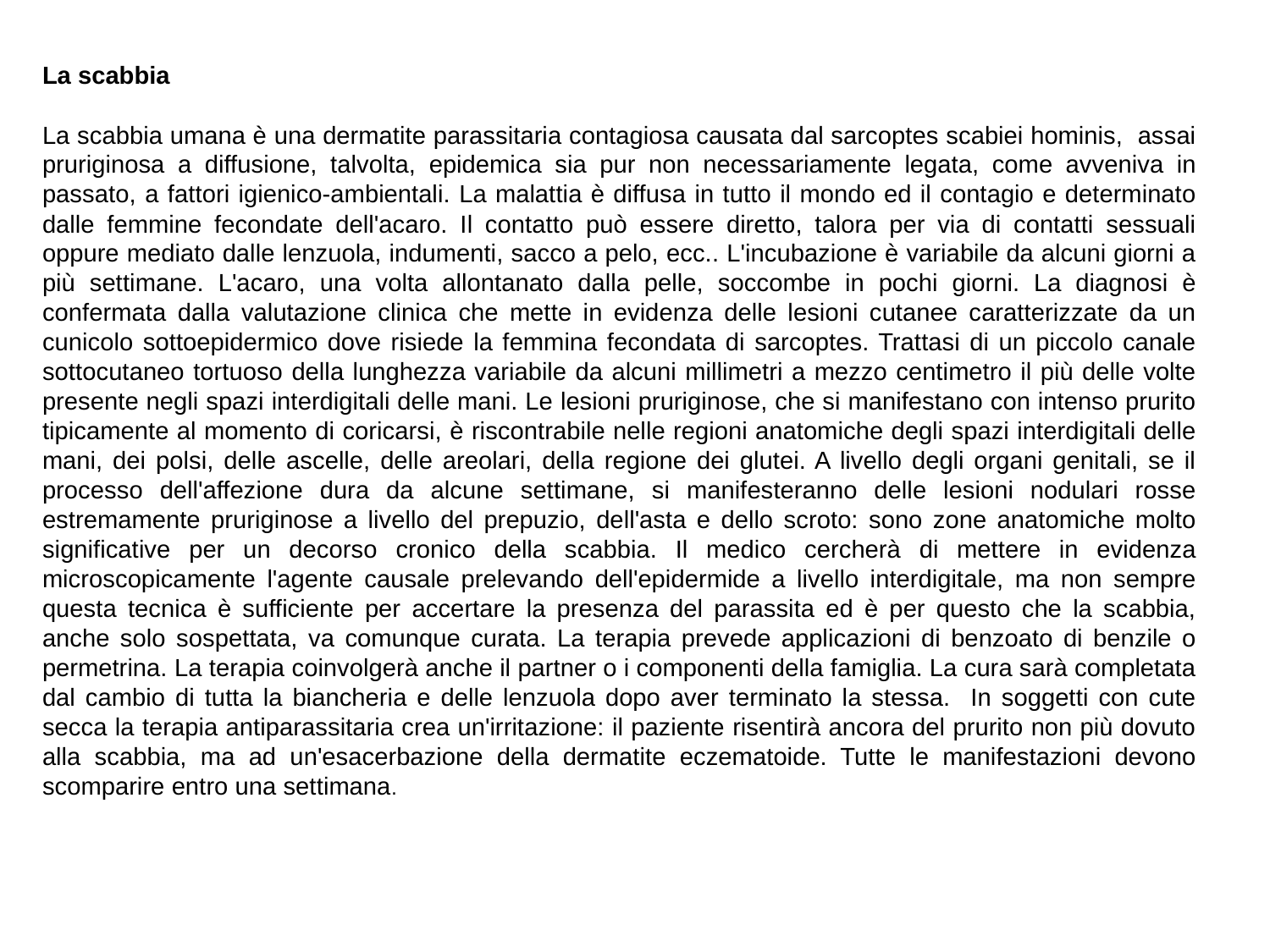

La scabbia

La scabbia umana è una dermatite parassitaria contagiosa causata dal sarcoptes scabiei hominis,  assai pruriginosa a diffusione, talvolta, epidemica sia pur non necessariamente legata, come avveniva in passato, a fattori igienico-ambientali. La malattia è diffusa in tutto il mondo ed il contagio e determinato dalle femmine fecondate dell'acaro. Il contatto può essere diretto, talora per via di contatti sessuali oppure mediato dalle lenzuola, indumenti, sacco a pelo, ecc.. L'incubazione è variabile da alcuni giorni a più settimane. L'acaro, una volta allontanato dalla pelle, soccombe in pochi giorni. La diagnosi è confermata dalla valutazione clinica che mette in evidenza delle lesioni cutanee caratterizzate da un cunicolo sottoepidermico dove risiede la femmina fecondata di sarcoptes. Trattasi di un piccolo canale sottocutaneo tortuoso della lunghezza variabile da alcuni millimetri a mezzo centimetro il più delle volte presente negli spazi interdigitali delle mani. Le lesioni pruriginose, che si manifestano con intenso prurito tipicamente al momento di coricarsi, è riscontrabile nelle regioni anatomiche degli spazi interdigitali delle mani, dei polsi, delle ascelle, delle areolari, della regione dei glutei. A livello degli organi genitali, se il processo dell'affezione dura da alcune settimane, si manifesteranno delle lesioni nodulari rosse estremamente pruriginose a livello del prepuzio, dell'asta e dello scroto: sono zone anatomiche molto significative per un decorso cronico della scabbia. Il medico cercherà di mettere in evidenza microscopicamente l'agente causale prelevando dell'epidermide a livello interdigitale, ma non sempre questa tecnica è sufficiente per accertare la presenza del parassita ed è per questo che la scabbia, anche solo sospettata, va comunque curata. La terapia prevede applicazioni di benzoato di benzile o permetrina. La terapia coinvolgerà anche il partner o i componenti della famiglia. La cura sarà completata dal cambio di tutta la biancheria e delle lenzuola dopo aver terminato la stessa.  In soggetti con cute secca la terapia antiparassitaria crea un'irritazione: il paziente risentirà ancora del prurito non più dovuto alla scabbia, ma ad un'esacerbazione della dermatite eczematoide. Tutte le manifestazioni devono scomparire entro una settimana.